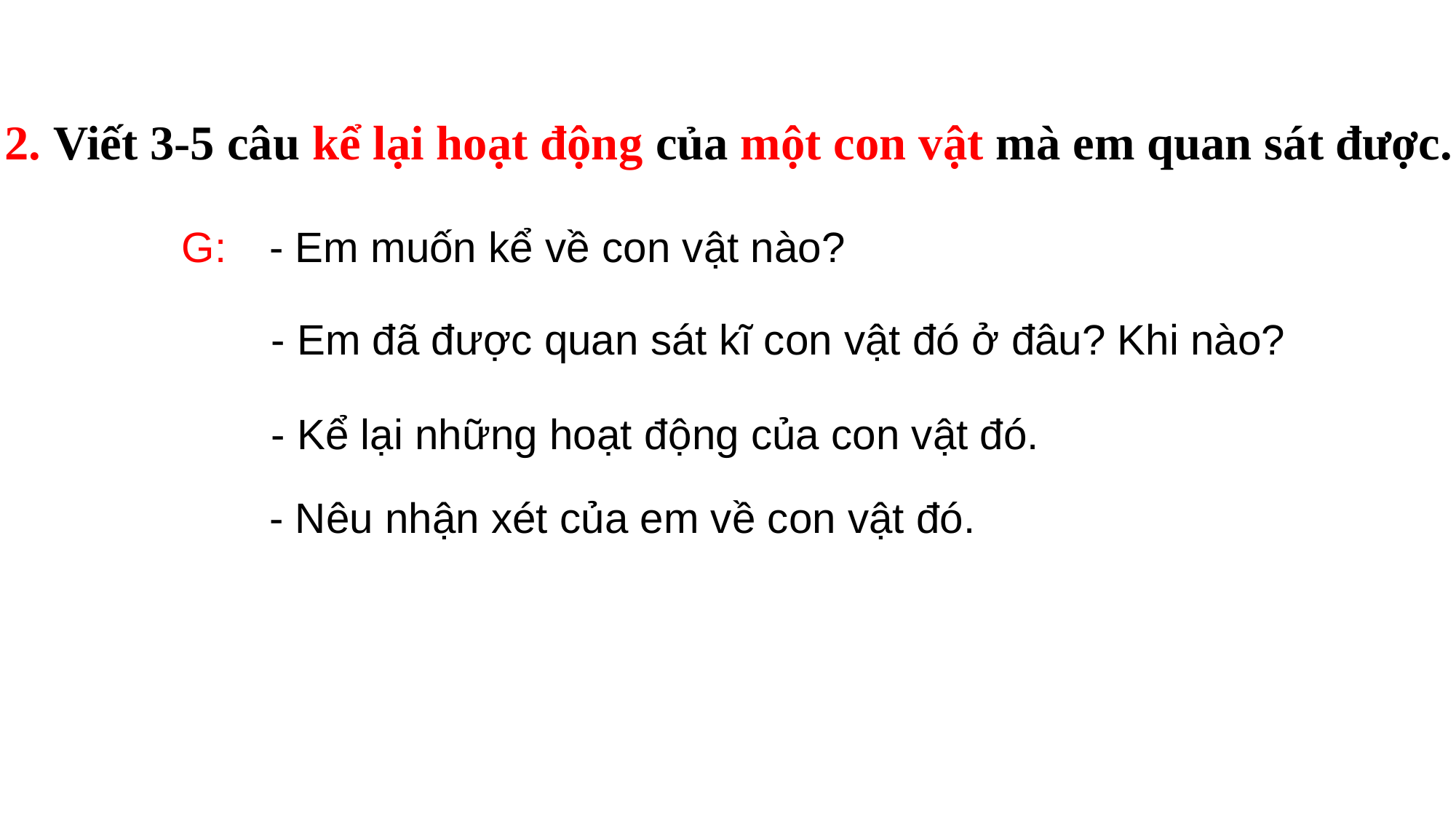

2. Viết 3-5 câu kể lại hoạt động của một con vật mà em quan sát được.
- Em muốn kể về con vật nào?
G:
- Em đã được quan sát kĩ con vật đó ở đâu? Khi nào?
- Kể lại những hoạt động của con vật đó.
- Nêu nhận xét của em về con vật đó.